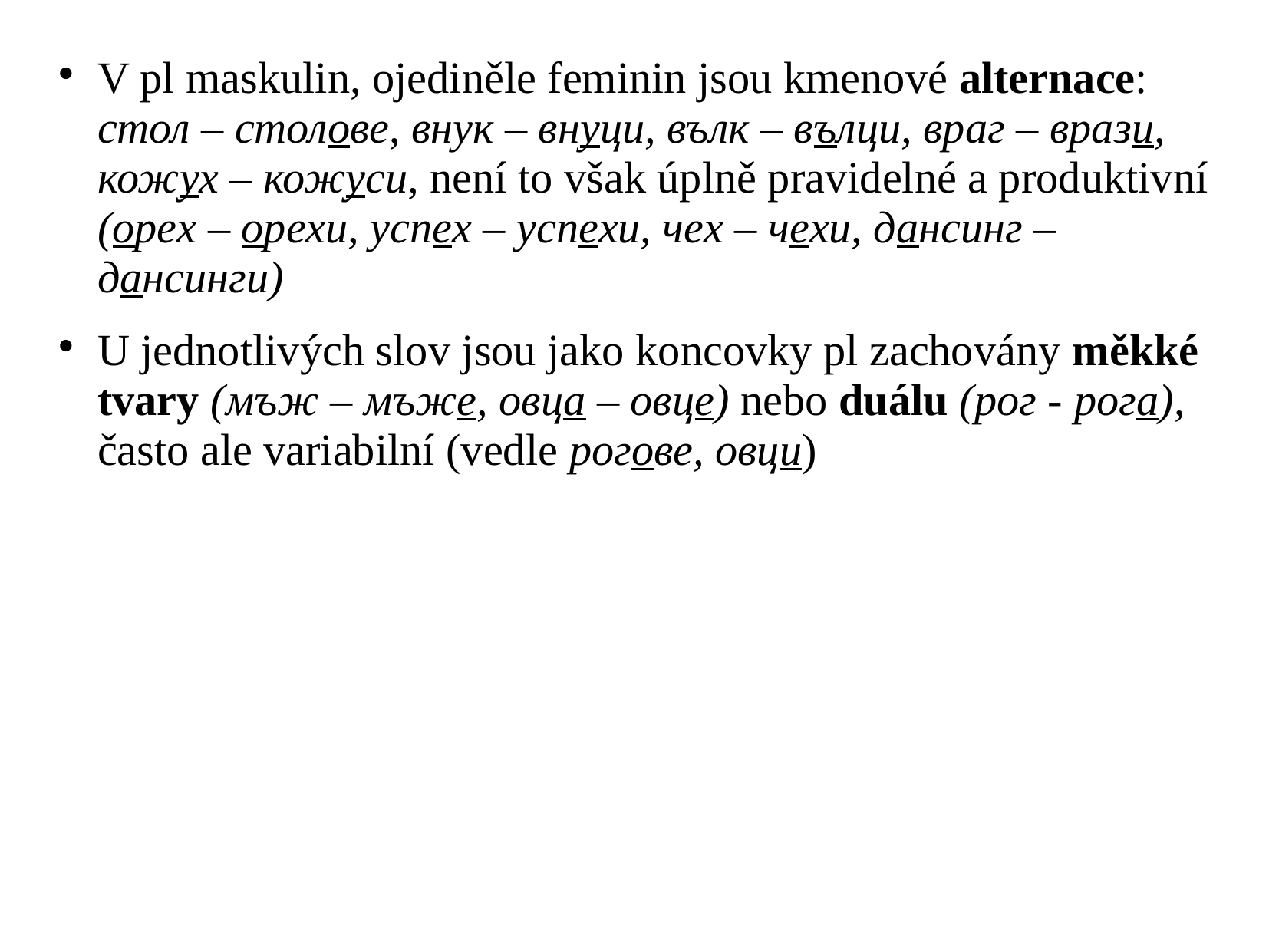

V pl maskulin, ojediněle feminin jsou kmenové alternace: стол – столовe, внук – внуци, вълк – вълци, враг – врази, кожух – кожуси, není to však úplně pravidelné a produktivní (орeх – орeхи, успeх – успeхи, чeх – чeхи, дансинг – дансинги)
U jednotlivých slov jsou jako koncovky pl zachovány měkké tvary (мъж – мъжe, овца – овцe) nebo duálu (рог - рога), často ale variabilní (vedle роговe, овци)